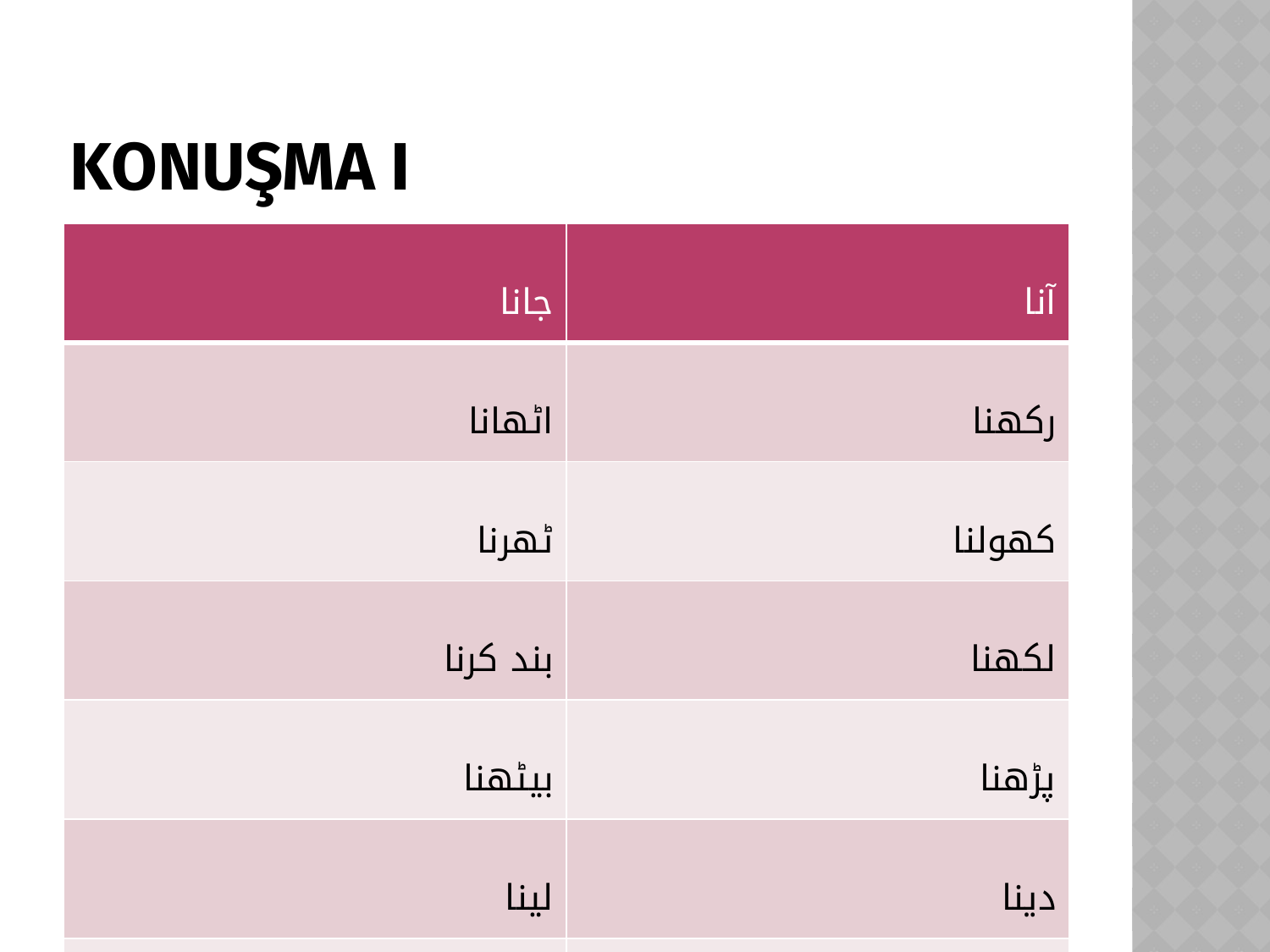

# Konuşma I
| جانا | آنا |
| --- | --- |
| اٹھانا | رکھنا |
| ٹھرنا | کھولنا |
| بند کرنا | لکھنا |
| بیٹھنا | پڑھنا |
| لینا | دینا |
| لانا | کرنا |